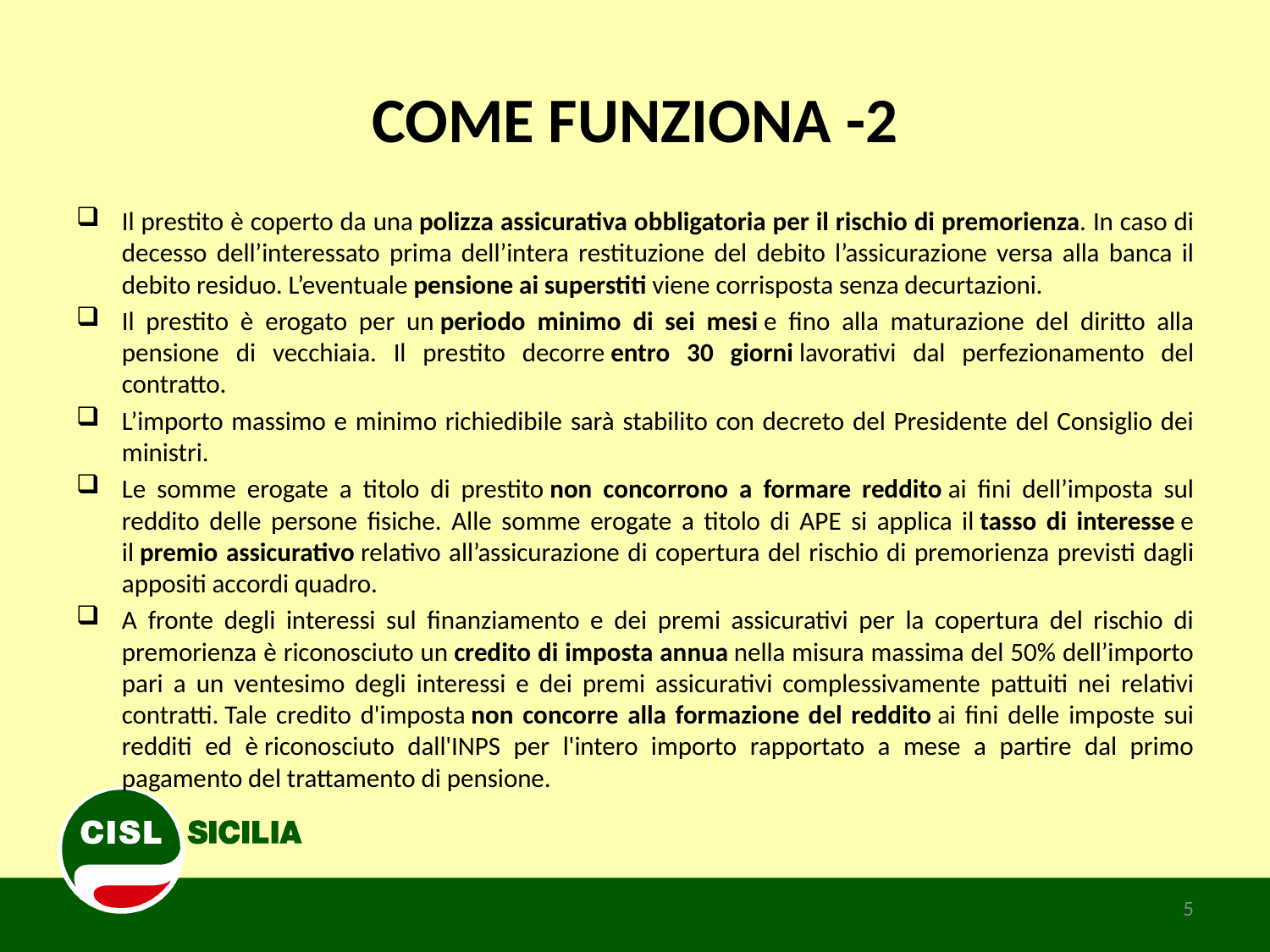

# COME FUNZIONA -2
Il prestito è coperto da una polizza assicurativa obbligatoria per il rischio di premorienza. In caso di decesso dell’interessato prima dell’intera restituzione del debito l’assicurazione versa alla banca il debito residuo. L’eventuale pensione ai superstiti viene corrisposta senza decurtazioni.
Il prestito è erogato per un periodo minimo di sei mesi e fino alla maturazione del diritto alla pensione di vecchiaia. Il prestito decorre entro 30 giorni lavorativi dal perfezionamento del contratto.
L’importo massimo e minimo richiedibile sarà stabilito con decreto del Presidente del Consiglio dei ministri.
Le somme erogate a titolo di prestito non concorrono a formare reddito ai fini dell’imposta sul reddito delle persone fisiche. Alle somme erogate a titolo di APE si applica il tasso di interesse e il premio assicurativo relativo all’assicurazione di copertura del rischio di premorienza previsti dagli appositi accordi quadro.
A fronte degli interessi sul finanziamento e dei premi assicurativi per la copertura del rischio di premorienza è riconosciuto un credito di imposta annua nella misura massima del 50% dell’importo pari a un ventesimo degli interessi e dei premi assicurativi complessivamente pattuiti nei relativi contratti. Tale credito d'imposta non concorre alla formazione del reddito ai fini delle imposte sui redditi ed è riconosciuto dall'INPS per l'intero importo rapportato a mese a partire dal primo pagamento del trattamento di pensione.

5